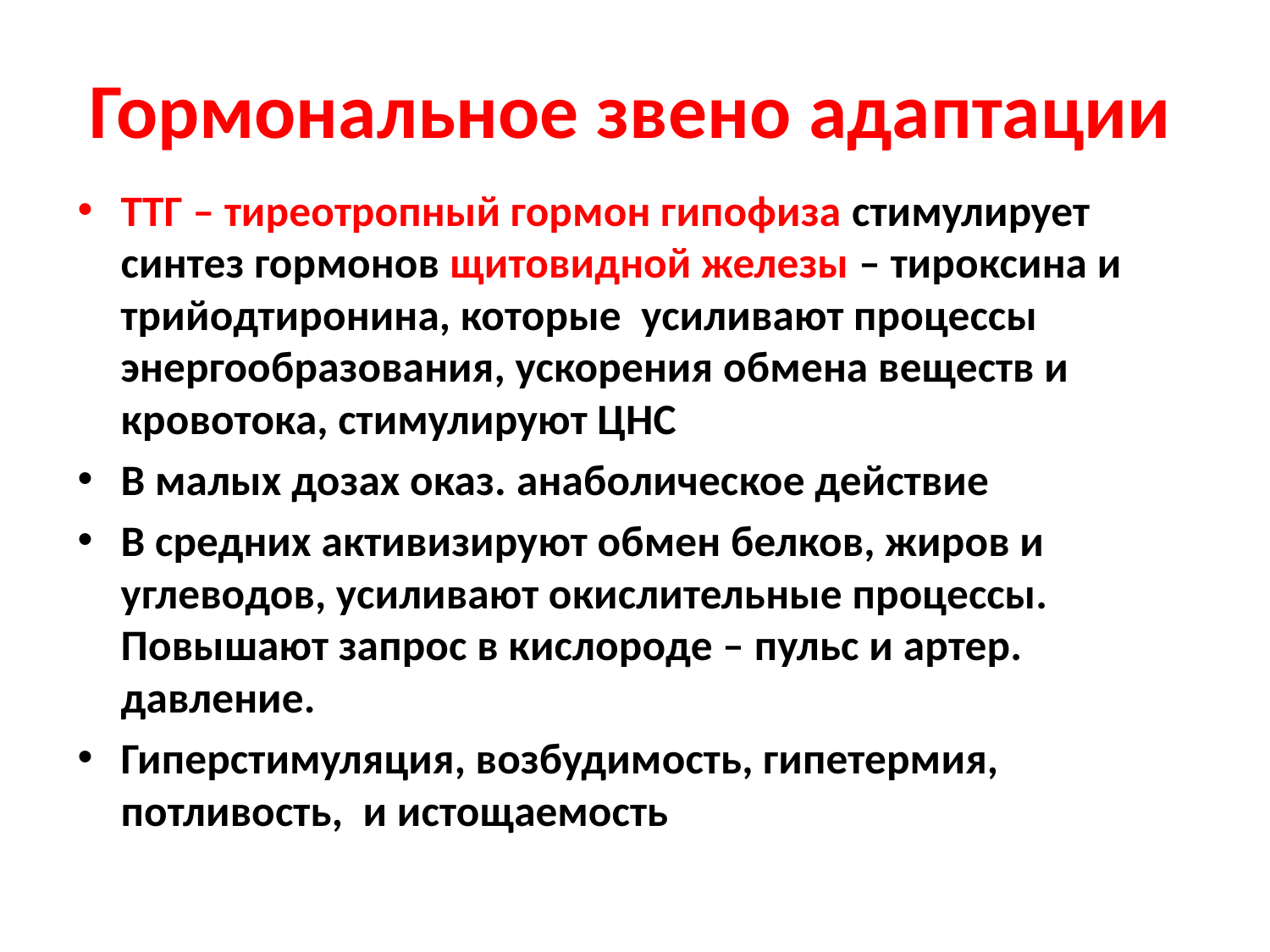

# Гормональное звено адаптации
ТТГ – тиреотропный гормон гипофиза стимулирует синтез гормонов щитовидной железы – тироксина и трийодтиронина, которые  усиливают процессы энергообразования, ускорения обмена веществ и кровотока, стимулируют ЦНС
В малых дозах оказ. анаболическое действие
В средних активизируют обмен белков, жиров и углеводов, усиливают окислительные процессы. Повышают запрос в кислороде – пульс и артер. давление.
Гиперстимуляция, возбудимость, гипетермия, потливость,  и истощаемость